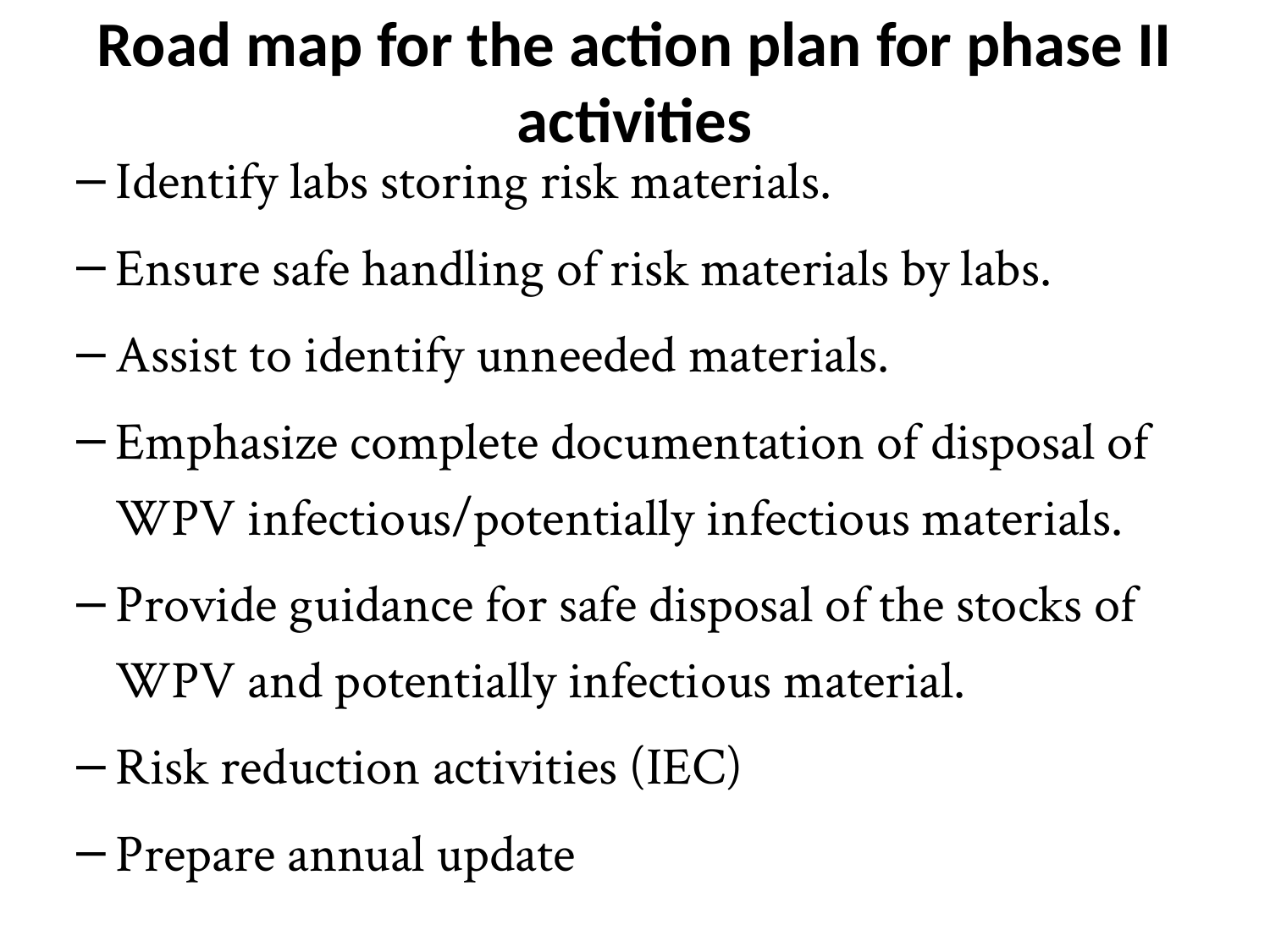

# Road map for the action plan for phase II activities
Identify labs storing risk materials.
Ensure safe handling of risk materials by labs.
Assist to identify unneeded materials.
Emphasize complete documentation of disposal of WPV infectious/potentially infectious materials.
Provide guidance for safe disposal of the stocks of WPV and potentially infectious material.
Risk reduction activities (IEC)
Prepare annual update